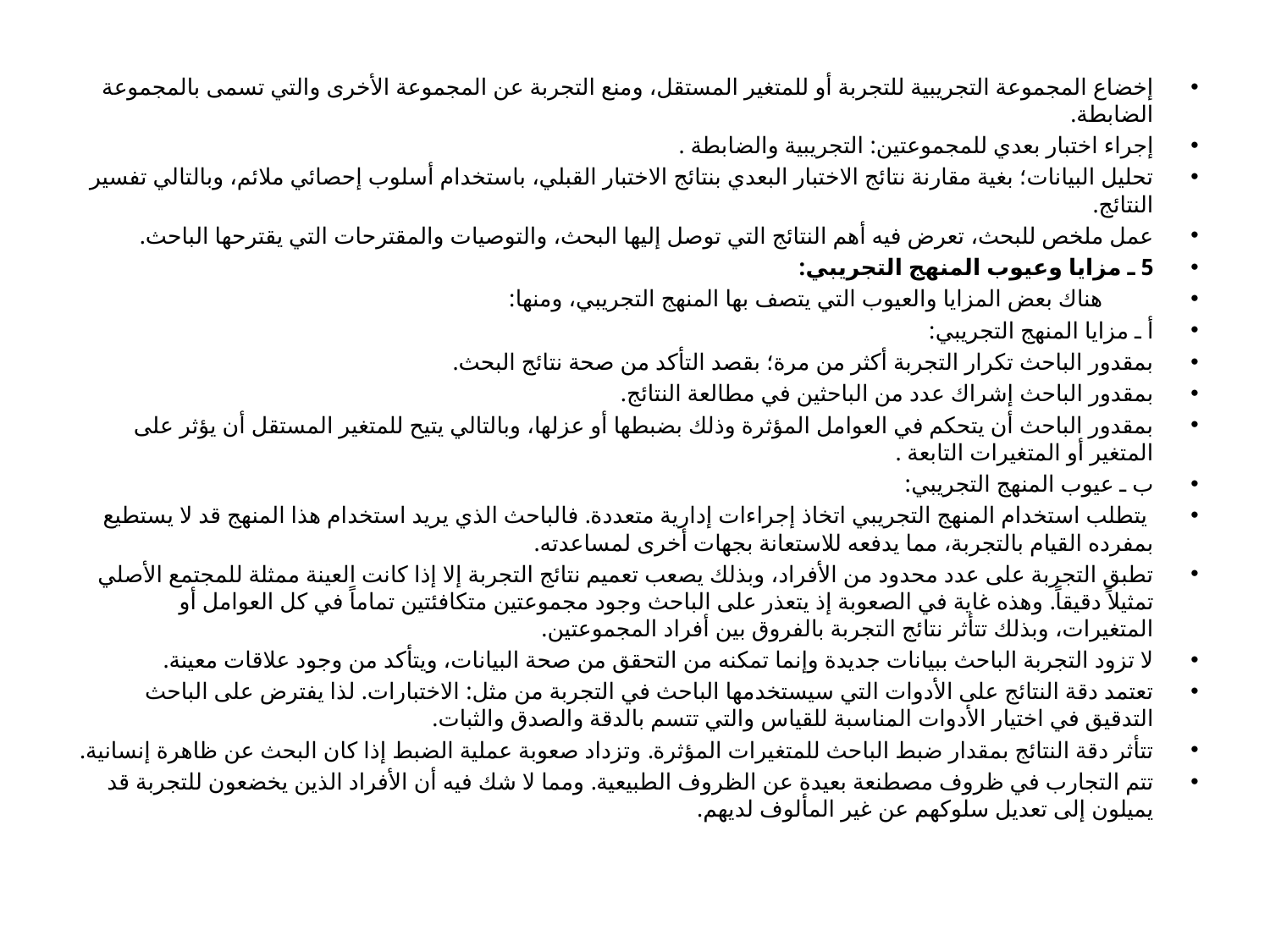

إخضاع المجموعة التجريبية للتجربة أو للمتغير المستقل، ومنع التجربة عن المجموعة الأخرى والتي تسمى بالمجموعة الضابطة.
إجراء اختبار بعدي للمجموعتين: التجريبية والضابطة .
تحليل البيانات؛ بغية مقارنة نتائج الاختبار البعدي بنتائج الاختبار القبلي، باستخدام أسلوب إحصائي ملائم، وبالتالي تفسير النتائج.
عمل ملخص للبحث، تعرض فيه أهم النتائج التي توصل إليها البحث، والتوصيات والمقترحات التي يقترحها الباحث.
5 ـ مزايا وعيوب المنهج التجريبي:
		هناك بعض المزايا والعيوب التي يتصف بها المنهج التجريبي، ومنها:
أ ـ مزايا المنهج التجريبي:
بمقدور الباحث تكرار التجربة أكثر من مرة؛ بقصد التأكد من صحة نتائج البحث.
بمقدور الباحث إشراك عدد من الباحثين في مطالعة النتائج.
بمقدور الباحث أن يتحكم في العوامل المؤثرة وذلك بضبطها أو عزلها، وبالتالي يتيح للمتغير المستقل أن يؤثر على المتغير أو المتغيرات التابعة .
ب ـ عيوب المنهج التجريبي:
 يتطلب استخدام المنهج التجريبي اتخاذ إجراءات إدارية متعددة. فالباحث الذي يريد استخدام هذا المنهج قد لا يستطيع بمفرده القيام بالتجربة، مما يدفعه للاستعانة بجهات أخرى لمساعدته.
تطبق التجربة على عدد محدود من الأفراد، وبذلك يصعب تعميم نتائج التجربة إلا إذا كانت العينة ممثلة للمجتمع الأصلي تمثيلاً دقيقاً. وهذه غاية في الصعوبة إذ يتعذر على الباحث وجود مجموعتين متكافئتين تماماً في كل العوامل أو المتغيرات، وبذلك تتأثر نتائج التجربة بالفروق بين أفراد المجموعتين.
لا تزود التجربة الباحث ببيانات جديدة وإنما تمكنه من التحقق من صحة البيانات، ويتأكد من وجود علاقات معينة.
تعتمد دقة النتائج على الأدوات التي سيستخدمها الباحث في التجربة من مثل: الاختبارات. لذا يفترض على الباحث التدقيق في اختيار الأدوات المناسبة للقياس والتي تتسم بالدقة والصدق والثبات.
تتأثر دقة النتائج بمقدار ضبط الباحث للمتغيرات المؤثرة. وتزداد صعوبة عملية الضبط إذا كان البحث عن ظاهرة إنسانية.
تتم التجارب في ظروف مصطنعة بعيدة عن الظروف الطبيعية. ومما لا شك فيه أن الأفراد الذين يخضعون للتجربة قد يميلون إلى تعديل سلوكهم عن غير المألوف لديهم.